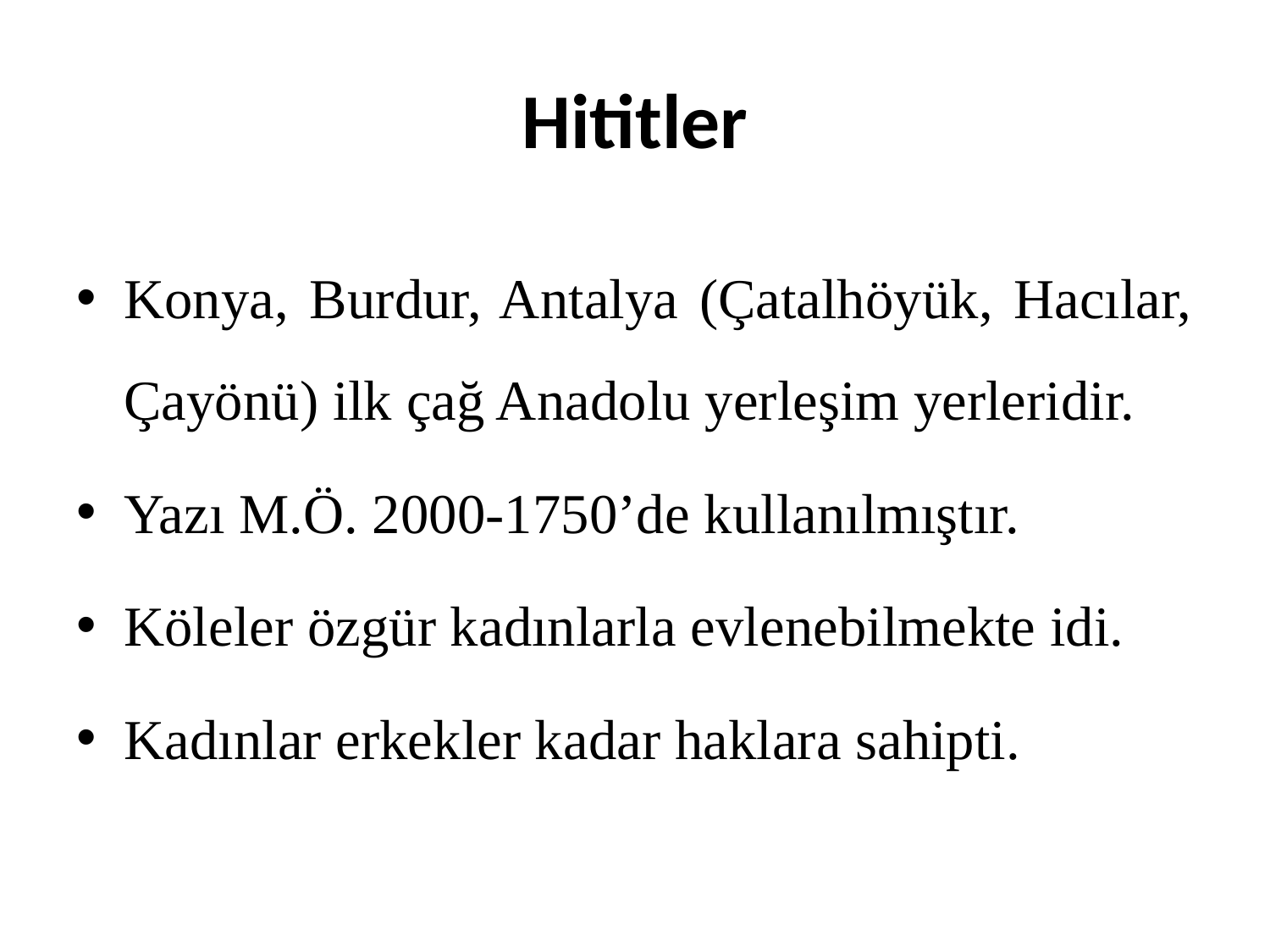

# Hititler
Konya, Burdur, Antalya (Çatalhöyük, Hacılar, Çayönü) ilk çağ Anadolu yerleşim yerleridir.
Yazı M.Ö. 2000-1750’de kullanılmıştır.
Köleler özgür kadınlarla evlenebilmekte idi.
Kadınlar erkekler kadar haklara sahipti.